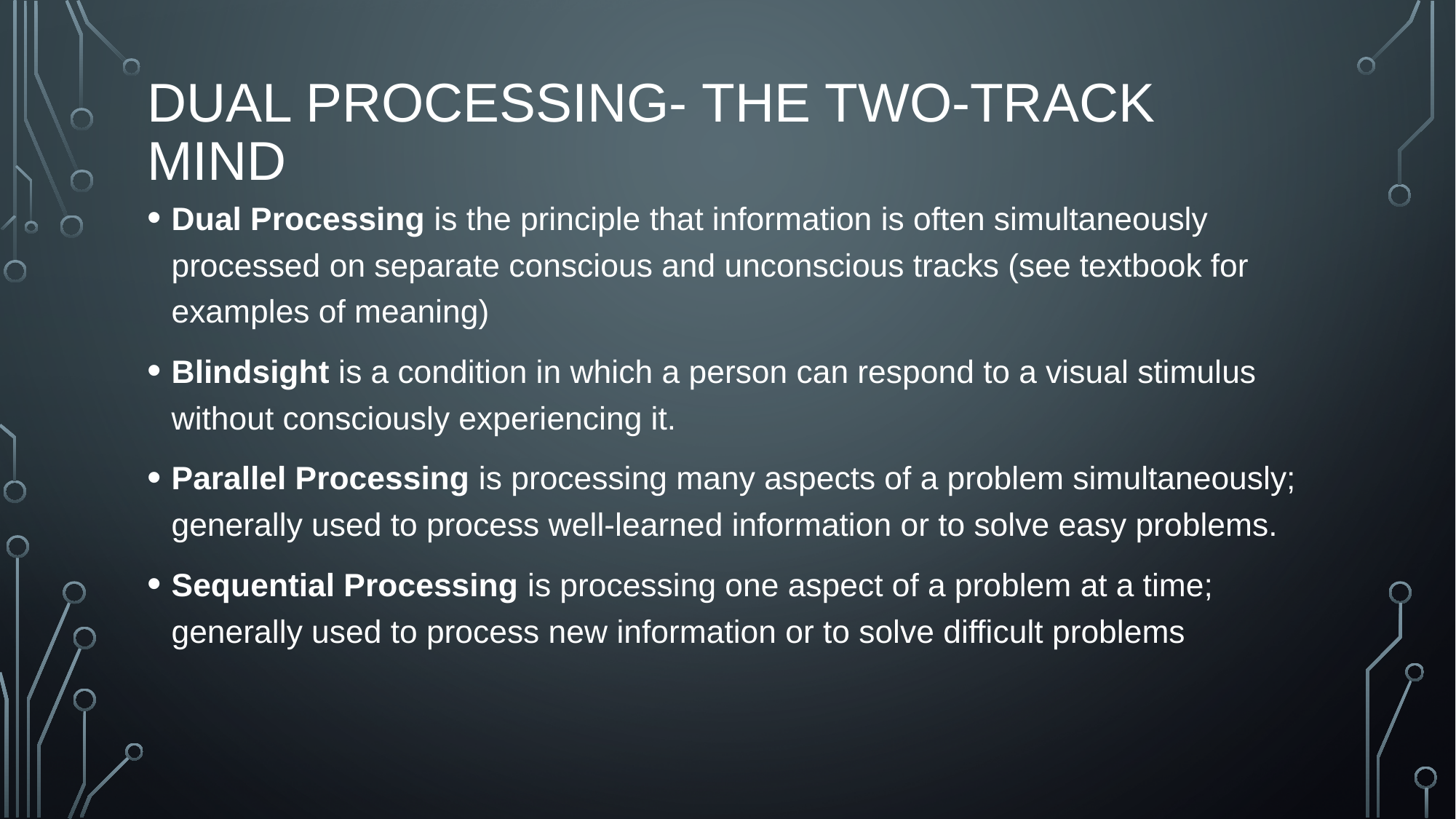

# Dual Processing- The Two-Track Mind
Dual Processing is the principle that information is often simultaneously processed on separate conscious and unconscious tracks (see textbook for examples of meaning)
Blindsight is a condition in which a person can respond to a visual stimulus without consciously experiencing it.
Parallel Processing is processing many aspects of a problem simultaneously; generally used to process well-learned information or to solve easy problems.
Sequential Processing is processing one aspect of a problem at a time; generally used to process new information or to solve difficult problems